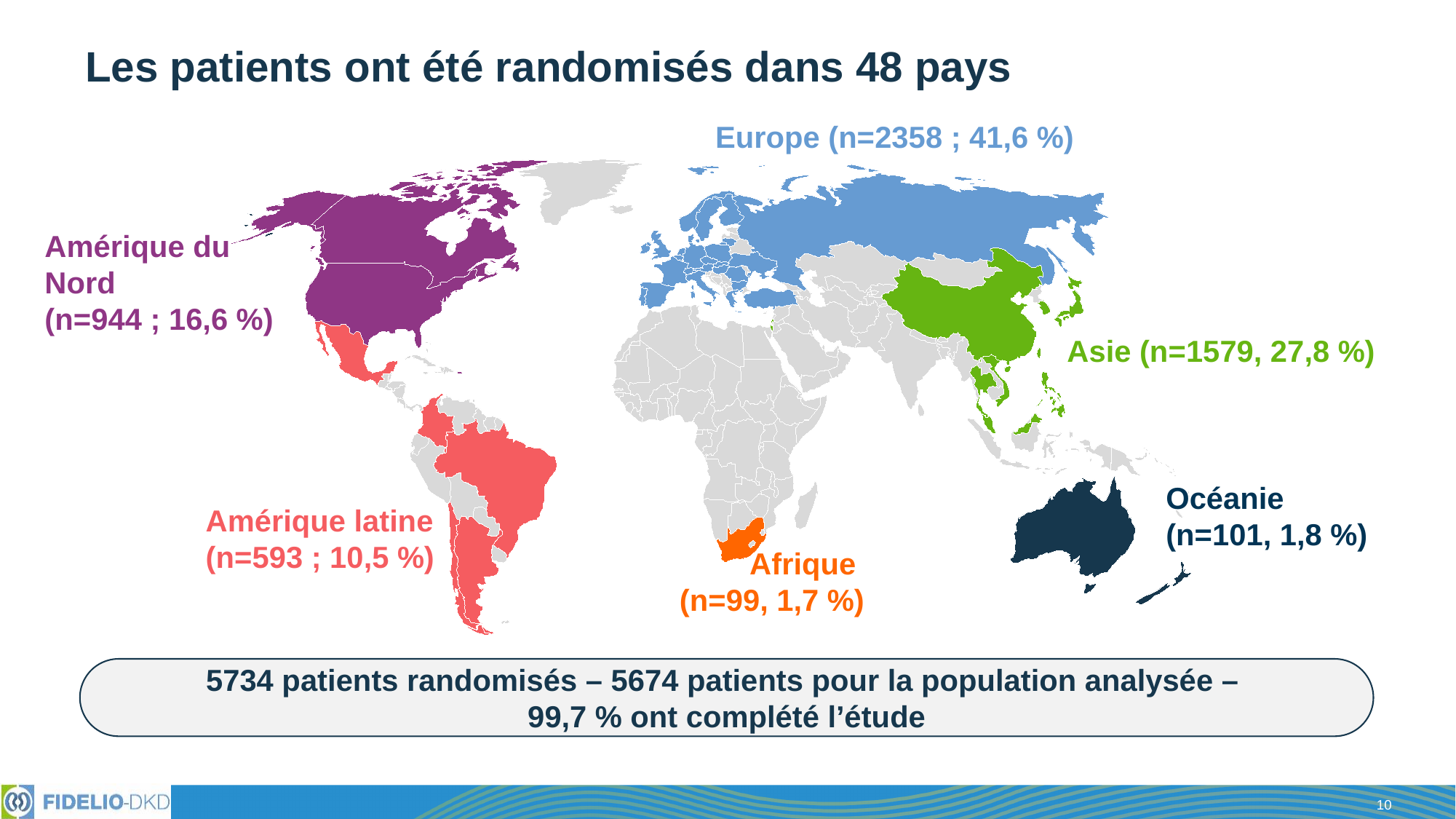

# Les patients ont été randomisés dans 48 pays
Europe (n=2358 ; 41,6 %)

Amérique du Nord
(n=944 ; 16,6 %)
Asie (n=1579, 27,8 %)

Océanie
(n=101, 1,8 %)
Amérique latine
(n=593 ; 10,5 %)
Afrique
(n=99, 1,7 %)

5734 patients randomisés – 5674 patients pour la population analysée –
99,7 % ont complété l’étude
10